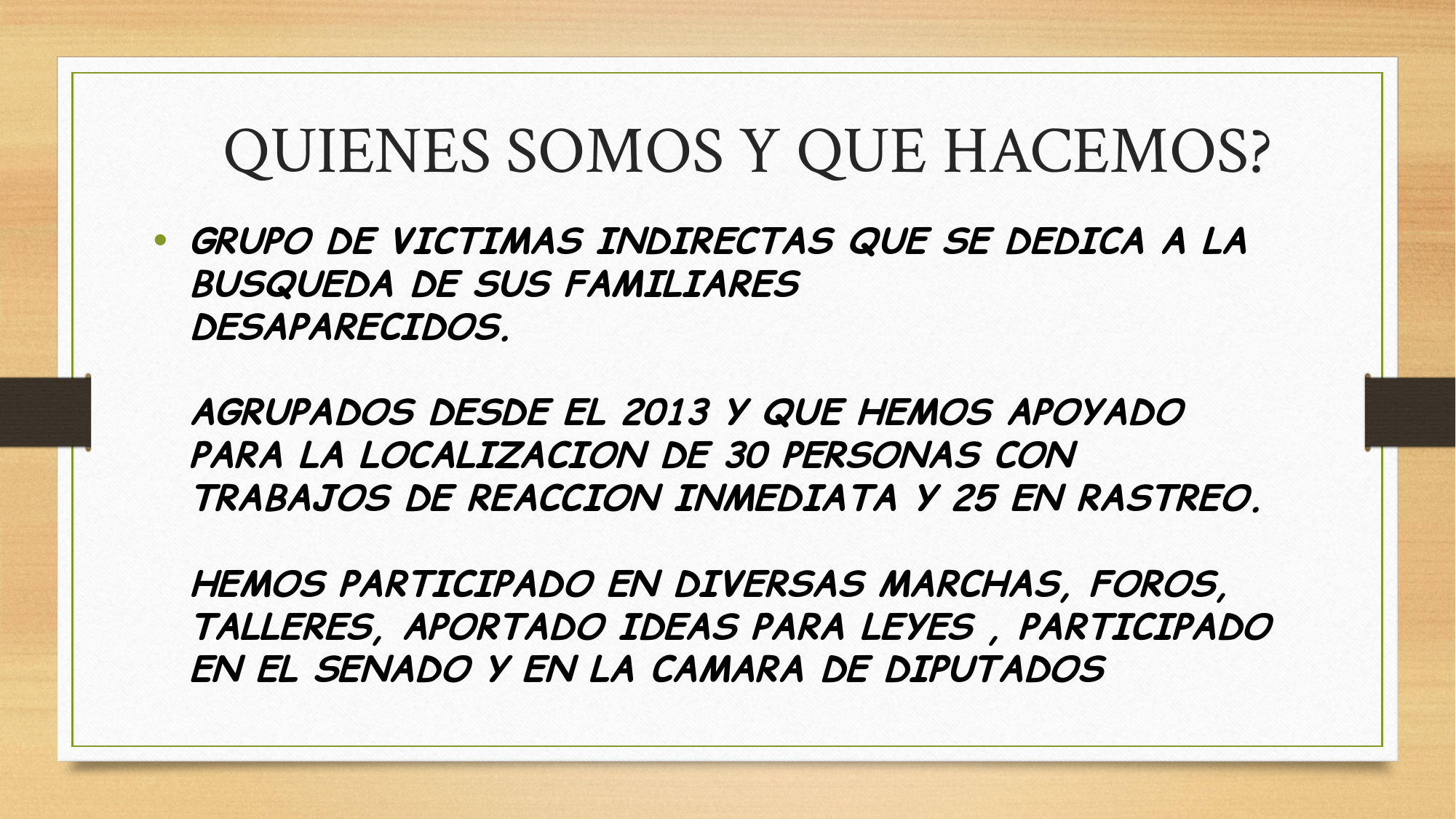

QUIENES SOMOS Y QUE HACEMOS?
GRUPO DE VICTIMAS INDIRECTAS QUE SE DEDICA A LA BUSQUEDA DE SUS FAMILIARES
DESAPARECIDOS.
AGRUPADOS DESDE EL 2013 Y QUE HEMOS APOYADO PARA LA LOCALIZACION DE 30 PERSONAS CON TRABAJOS DE REACCION INMEDIATA Y 25 EN RASTREO.
HEMOS PARTICIPADO EN DIVERSAS MARCHAS, FOROS, TALLERES, APORTADO IDEAS PARA LEYES , PARTICIPADO EN EL SENADO Y EN LA CAMARA DE DIPUTADOS